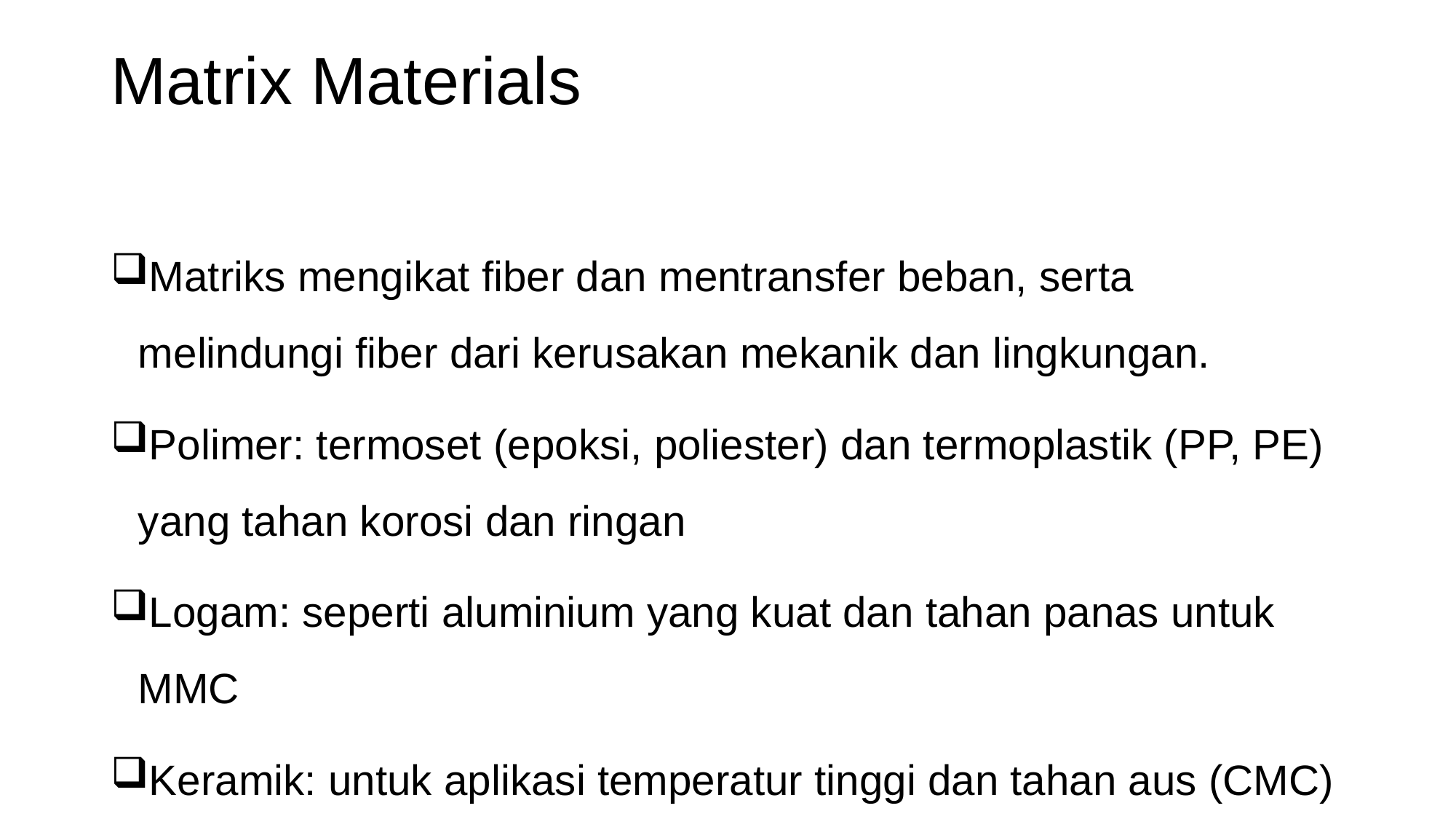

# Matrix Materials
Matriks mengikat fiber dan mentransfer beban, serta melindungi fiber dari kerusakan mekanik dan lingkungan.
Polimer: termoset (epoksi, poliester) dan termoplastik (PP, PE) yang tahan korosi dan ringan
Logam: seperti aluminium yang kuat dan tahan panas untuk MMC
Keramik: untuk aplikasi temperatur tinggi dan tahan aus (CMC)